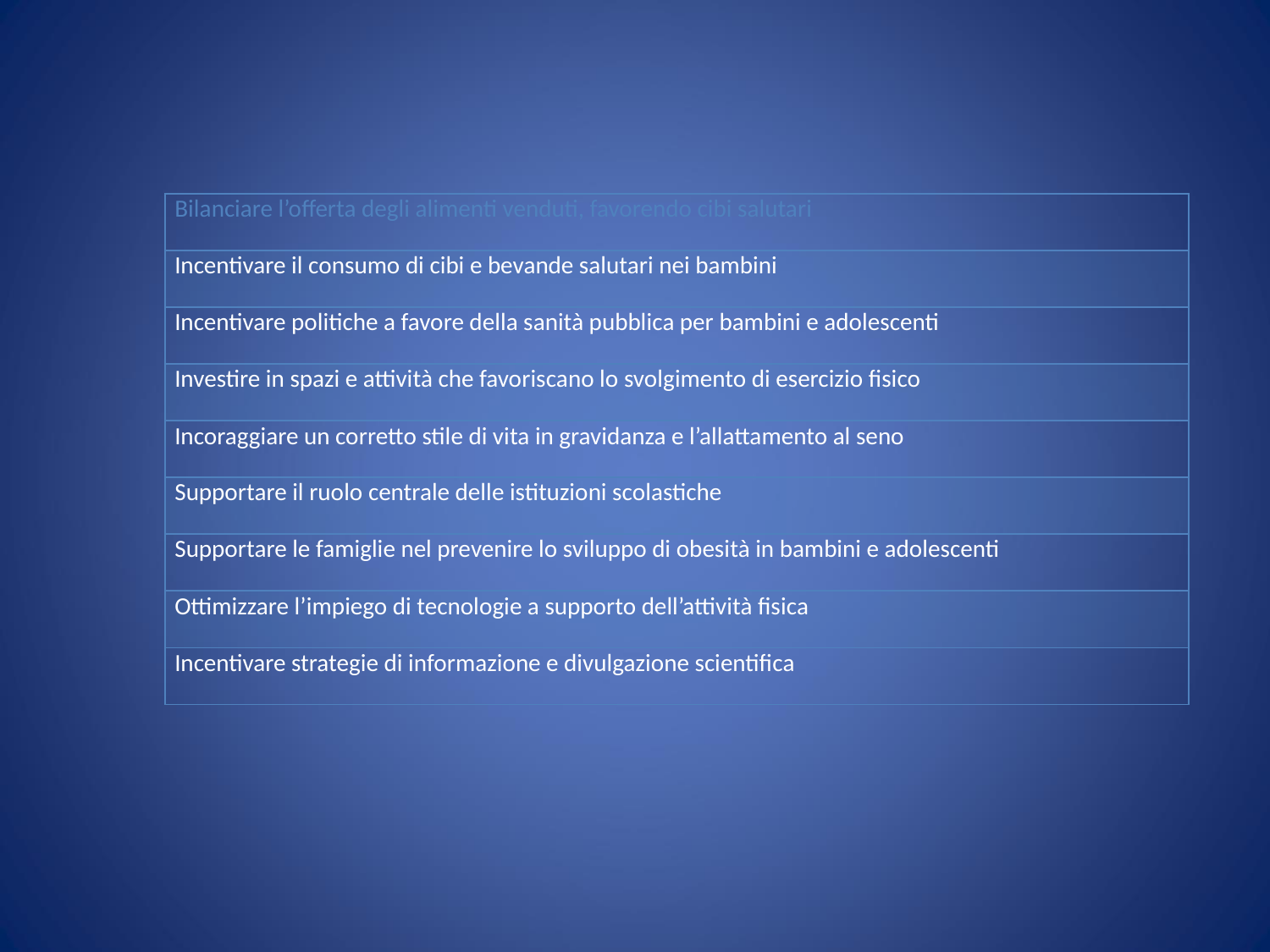

| Bilanciare l’offerta degli alimenti venduti, favorendo cibi salutari |
| --- |
| Incentivare il consumo di cibi e bevande salutari nei bambini |
| Incentivare politiche a favore della sanità pubblica per bambini e adolescenti |
| Investire in spazi e attività che favoriscano lo svolgimento di esercizio fisico |
| Incoraggiare un corretto stile di vita in gravidanza e l’allattamento al seno |
| Supportare il ruolo centrale delle istituzioni scolastiche |
| Supportare le famiglie nel prevenire lo sviluppo di obesità in bambini e adolescenti |
| Ottimizzare l’impiego di tecnologie a supporto dell’attività fisica |
| Incentivare strategie di informazione e divulgazione scientifica |